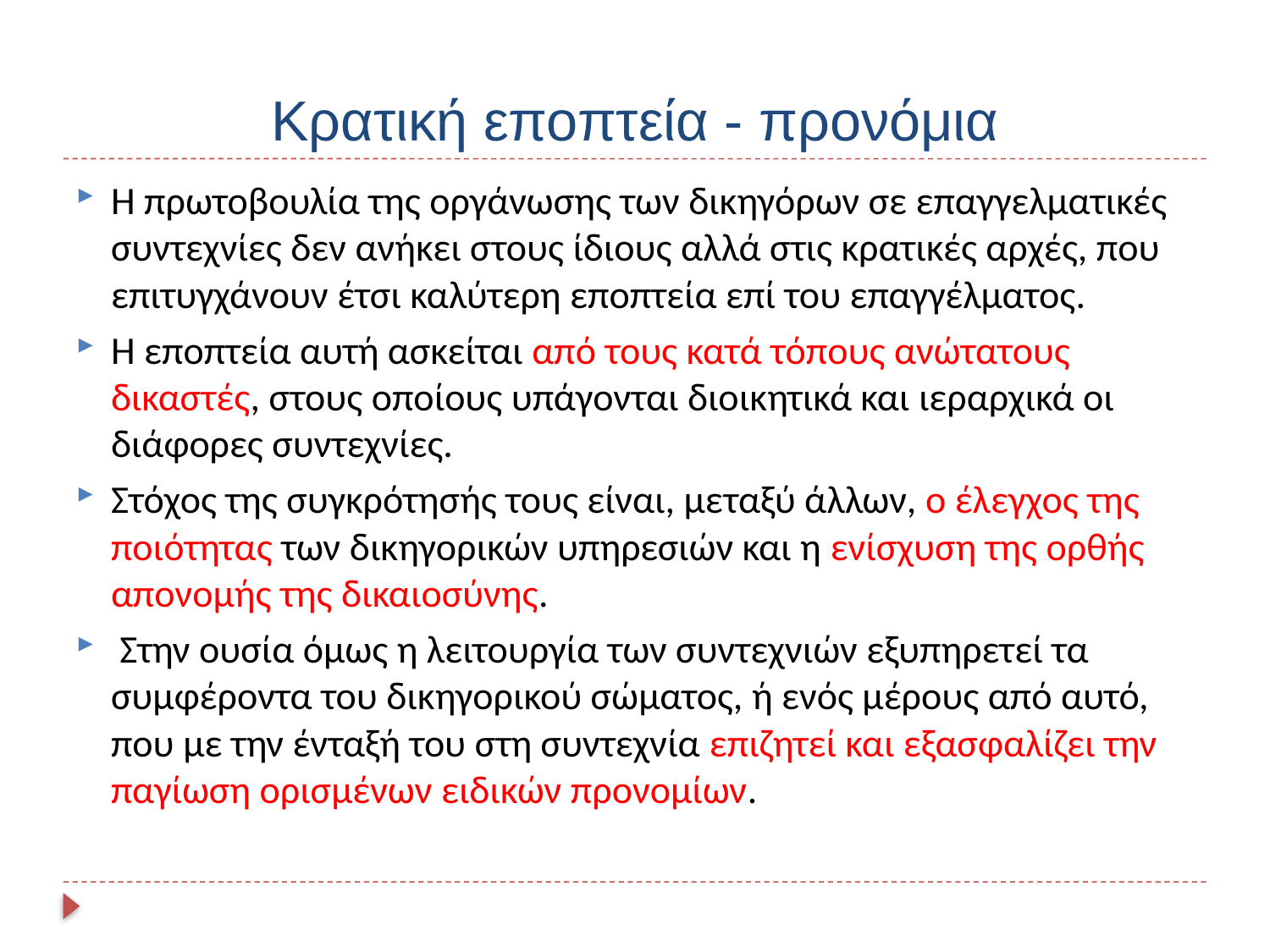

# Κρατική εποπτεία - προνόμια
Η πρωτοβουλία της οργάνωσης των δικηγόρων σε επαγγελματικές συντεχνίες δεν ανήκει στους ίδιους αλλά στις κρατικές αρχές, που επιτυγχάνουν έτσι καλύτερη εποπτεία επί του επαγγέλματος.
Η εποπτεία αυτή ασκείται από τους κατά τόπους ανώτατους δικαστές, στους οποίους υπάγονται διοικητικά και ιεραρχικά οι διάφορες συντεχνίες.
Στόχος της συγκρότησής τους είναι, μεταξύ άλλων, ο έλεγχος της ποιότητας των δικηγορικών υπηρεσιών και η ενίσχυση της ορθής απονομής της δικαιοσύνης.
 Στην ουσία όμως η λειτουργία των συντεχνιών εξυπηρετεί τα συμφέροντα του δικηγορικού σώματος, ή ενός μέρους από αυτό, που με την ένταξή του στη συντεχνία επιζητεί και εξασφαλίζει την παγίωση ορισμένων ειδικών προνομίων.